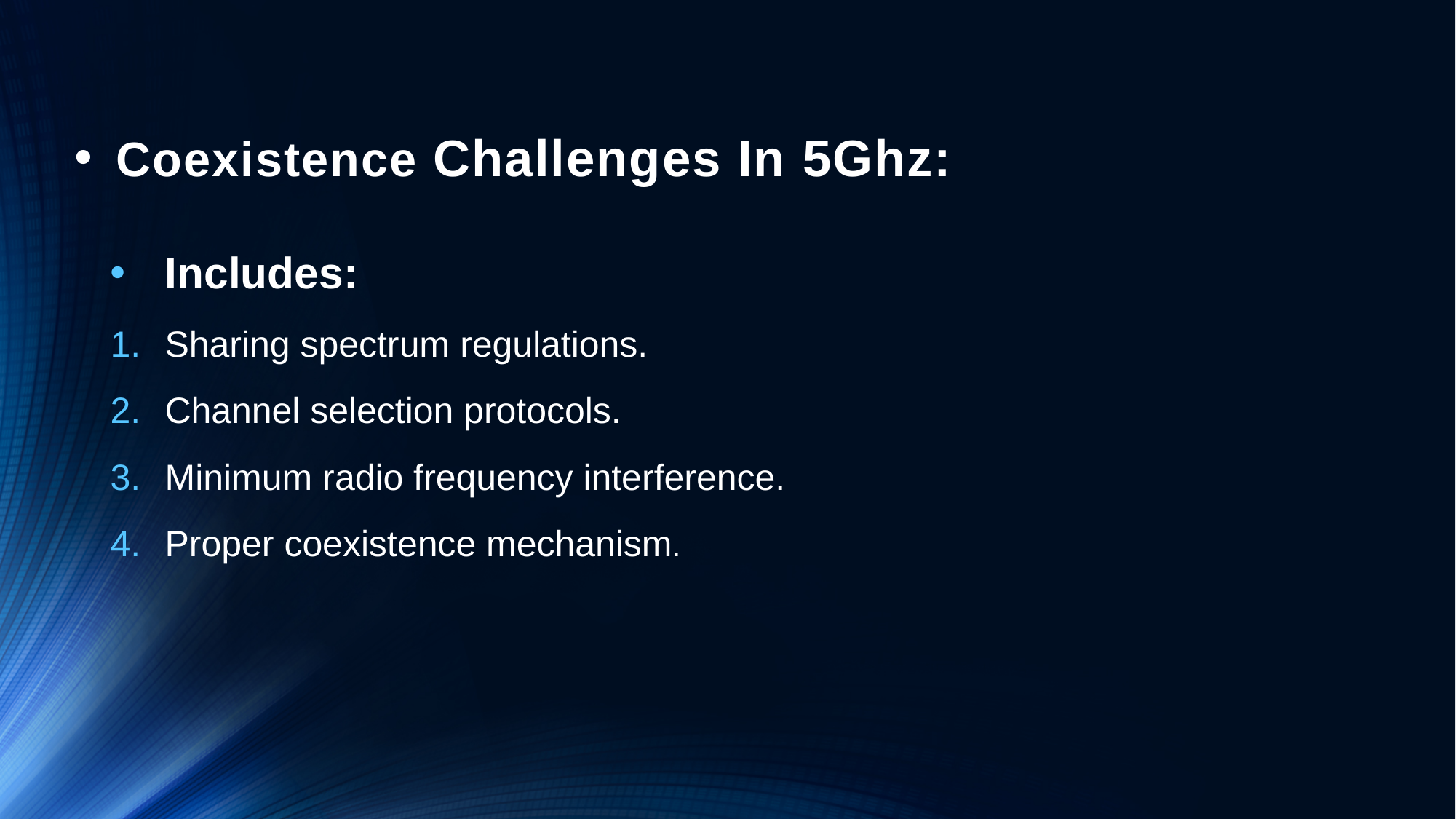

# Coexistence Challenges In 5Ghz:
Includes:
Sharing spectrum regulations.
Channel selection protocols.
Minimum radio frequency interference.
Proper coexistence mechanism.